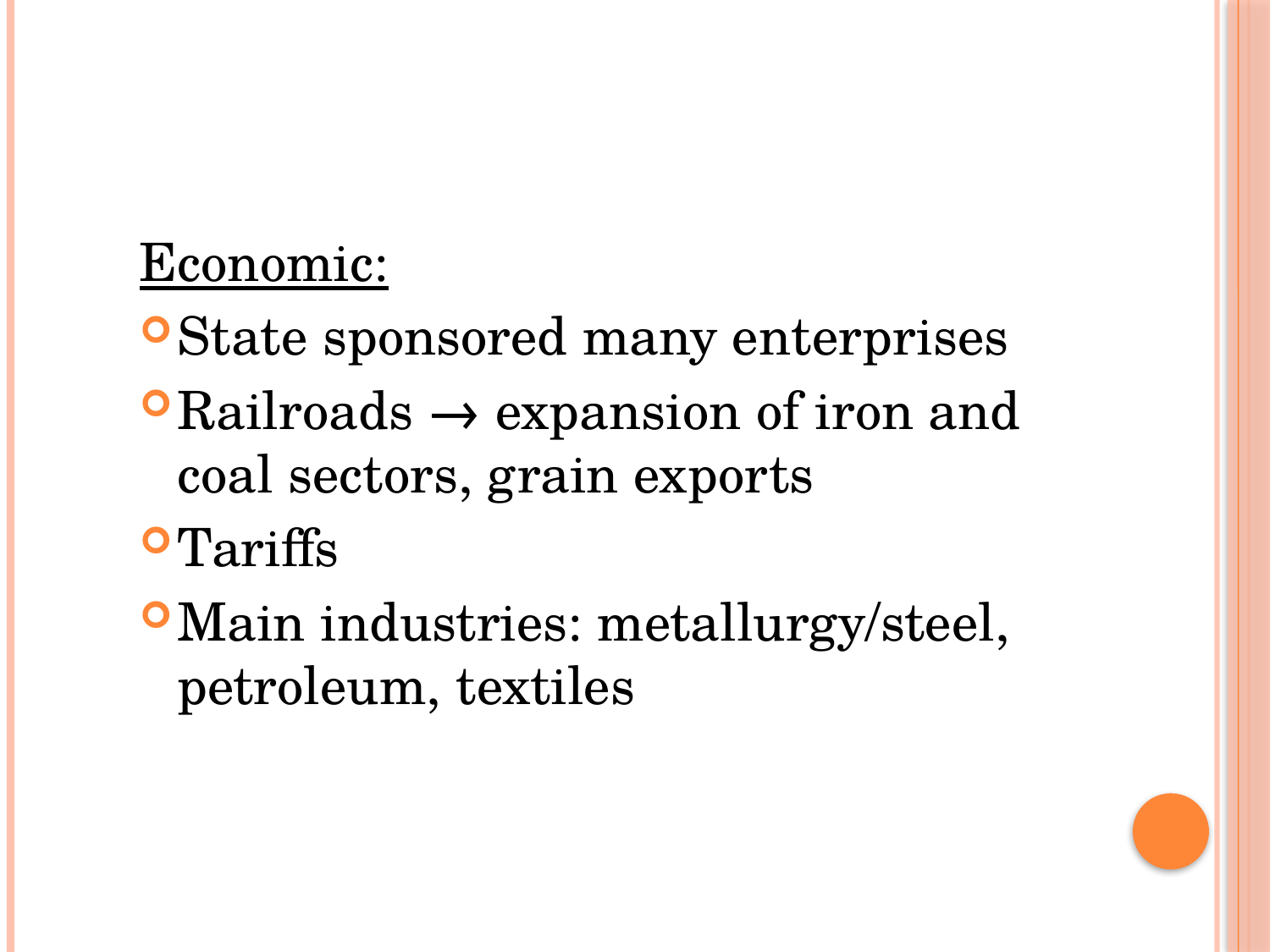

#
Economic:
State sponsored many enterprises
Railroads → expansion of iron and coal sectors, grain exports
Tariffs
Main industries: metallurgy/steel, petroleum, textiles